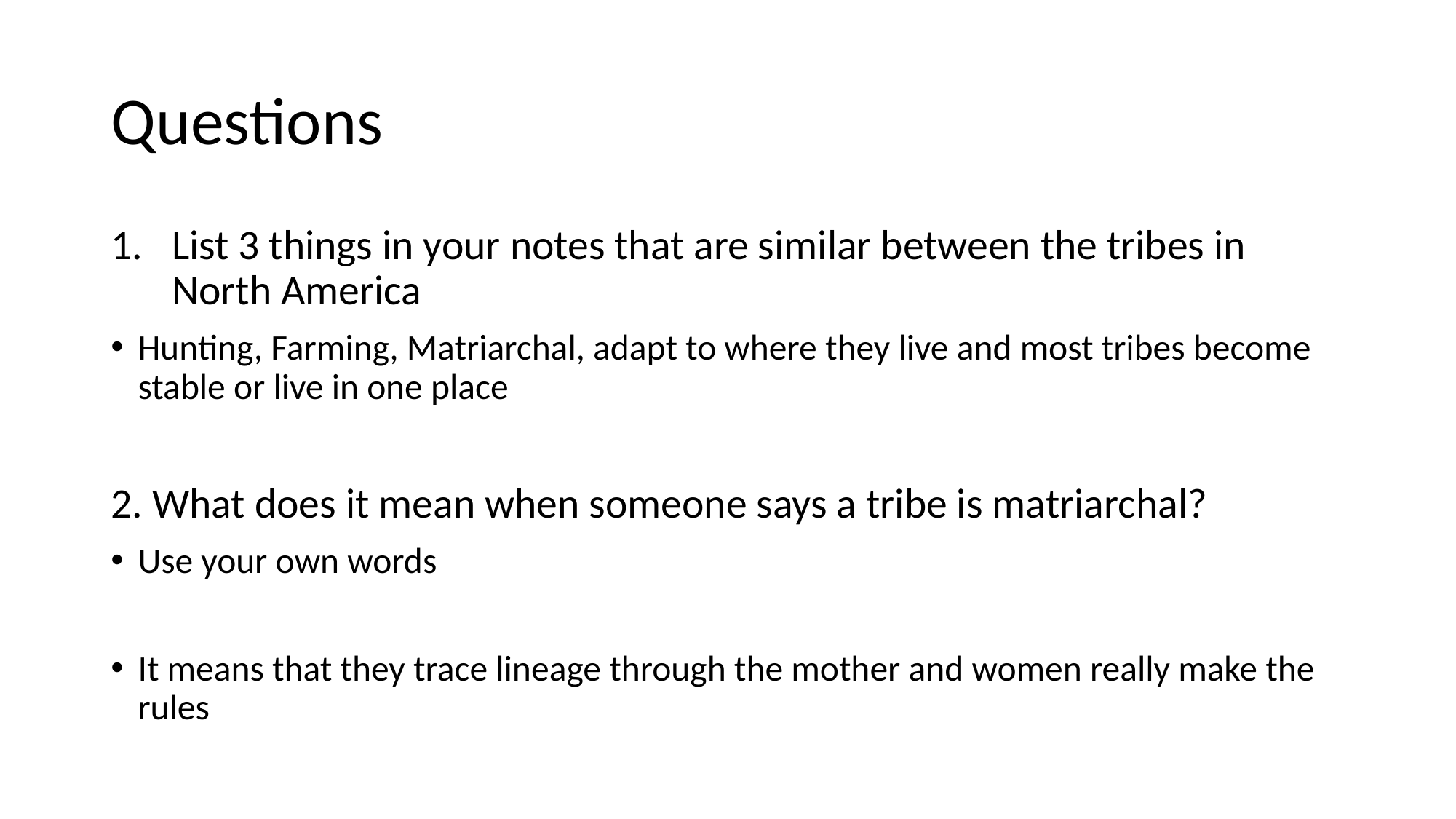

# Questions
List 3 things in your notes that are similar between the tribes in North America
Hunting, Farming, Matriarchal, adapt to where they live and most tribes become stable or live in one place

2. What does it mean when someone says a tribe is matriarchal?
Use your own words

It means that they trace lineage through the mother and women really make the rules